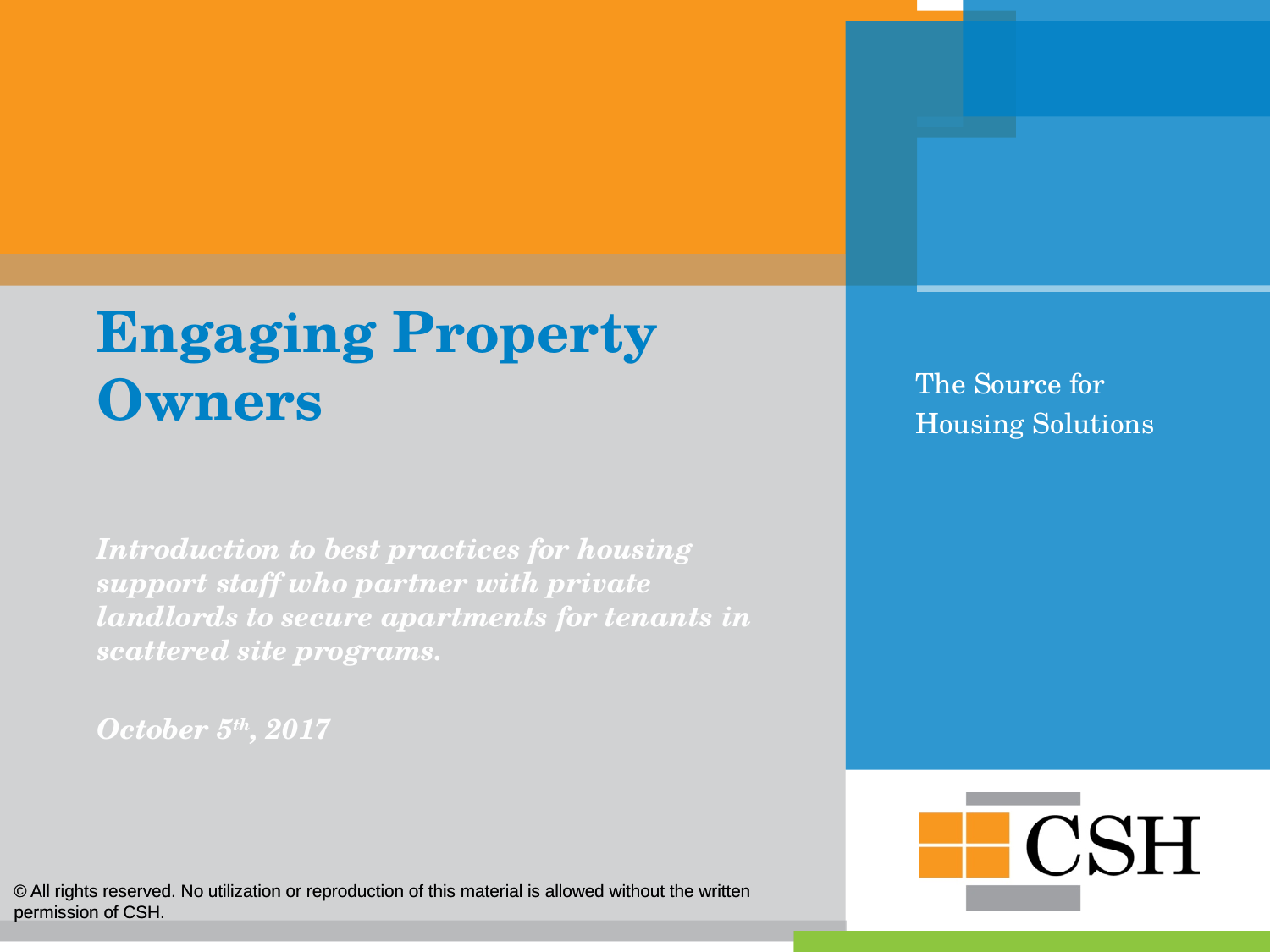

# Engaging Property Owners
Introduction to best practices for housing support staff who partner with private landlords to secure apartments for tenants in scattered site programs.

October 5th, 2017